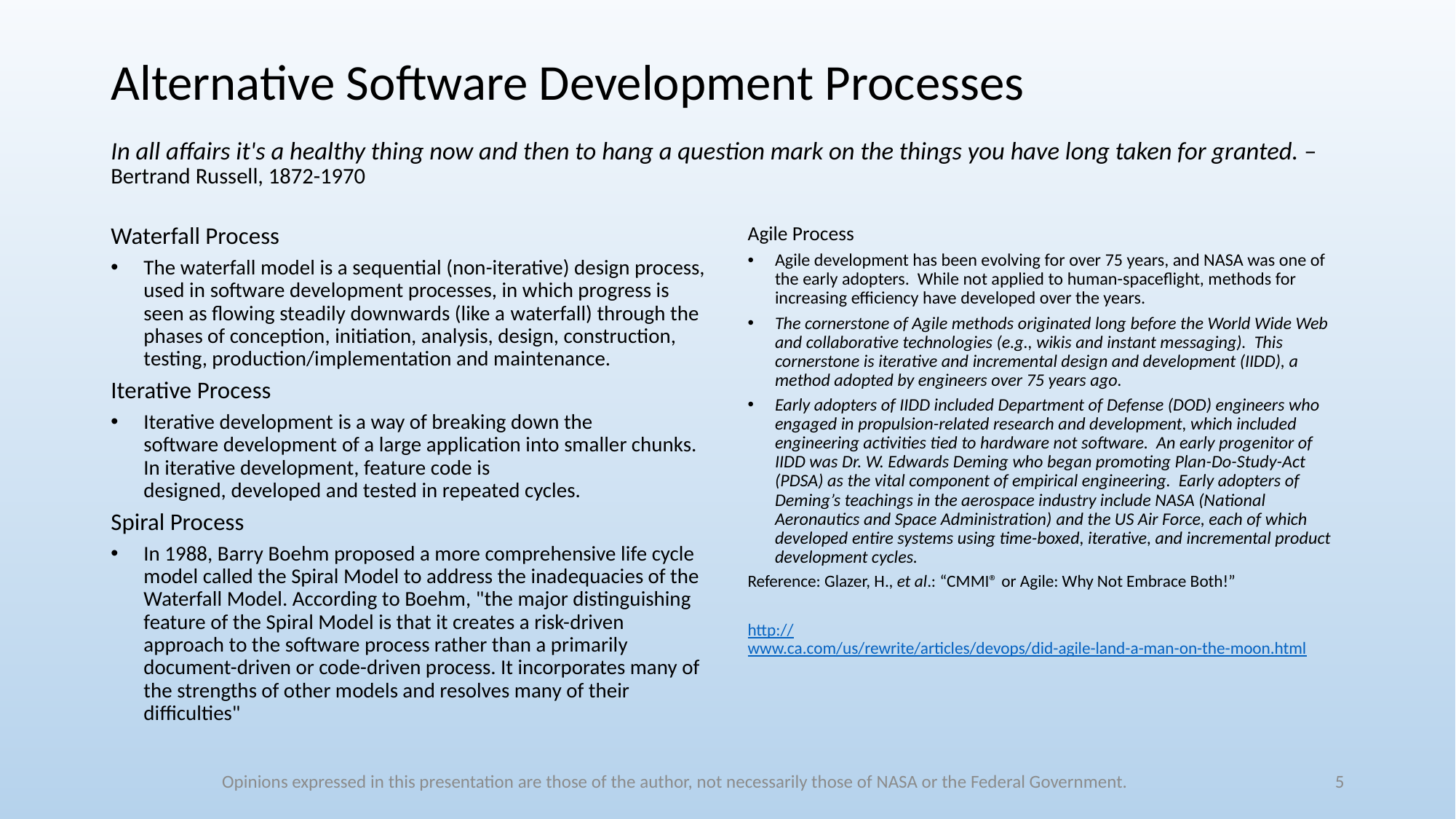

# Alternative Software Development Processes In all affairs it's a healthy thing now and then to hang a question mark on the things you have long taken for granted. – Bertrand Russell, 1872-1970
Waterfall Process
The waterfall model is a sequential (non-iterative) design process, used in software development processes, in which progress is seen as flowing steadily downwards (like a waterfall) through the phases of conception, initiation, analysis, design, construction, testing, production/implementation and maintenance.
Iterative Process
Iterative development is a way of breaking down the software development of a large application into smaller chunks. In iterative development, feature code is designed, developed and tested in repeated cycles.
Spiral Process
In 1988, Barry Boehm proposed a more comprehensive life cycle model called the Spiral Model to address the inadequacies of the Waterfall Model. According to Boehm, "the major distinguishing feature of the Spiral Model is that it creates a risk-driven approach to the software process rather than a primarily document-driven or code-driven process. It incorporates many of the strengths of other models and resolves many of their difficulties"
Agile Process
Agile development has been evolving for over 75 years, and NASA was one of the early adopters.  While not applied to human-spaceflight, methods for increasing efficiency have developed over the years.
The cornerstone of Agile methods originated long before the World Wide Web and collaborative technologies (e.g., wikis and instant messaging).  This cornerstone is iterative and incremental design and development (IIDD), a method adopted by engineers over 75 years ago.
Early adopters of IIDD included Department of Defense (DOD) engineers who engaged in propulsion-related research and development, which included engineering activities tied to hardware not software.  An early progenitor of IIDD was Dr. W. Edwards Deming who began promoting Plan-Do-Study-Act (PDSA) as the vital component of empirical engineering.  Early adopters of Deming’s teachings in the aerospace industry include NASA (National Aeronautics and Space Administration) and the US Air Force, each of which developed entire systems using time-boxed, iterative, and incremental product development cycles.
Reference: Glazer, H., et al.: “CMMI® or Agile: Why Not Embrace Both!”

http://www.ca.com/us/rewrite/articles/devops/did-agile-land-a-man-on-the-moon.html

Opinions expressed in this presentation are those of the author, not necessarily those of NASA or the Federal Government.
5